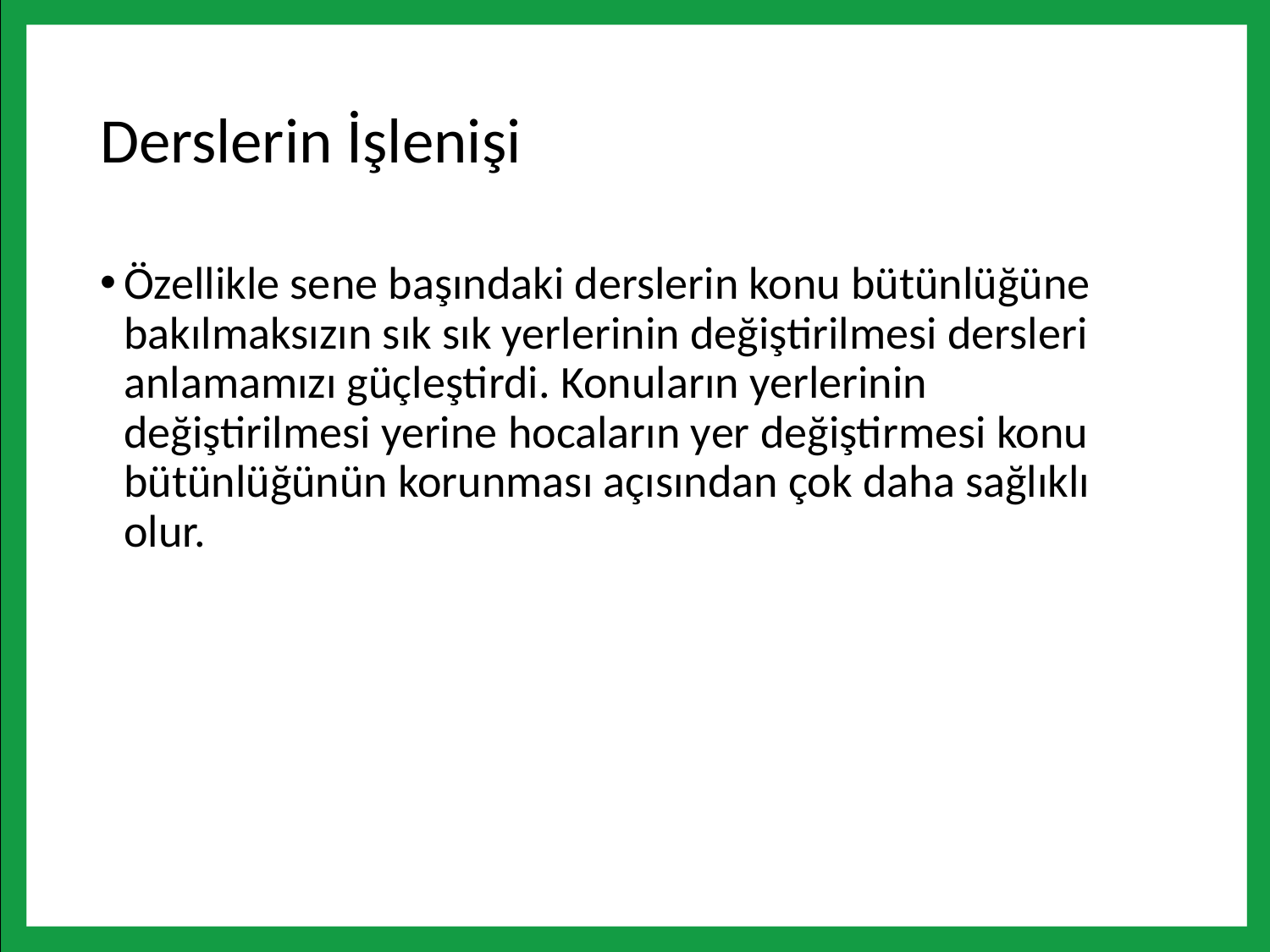

# Derslerin İşlenişi
Özellikle sene başındaki derslerin konu bütünlüğüne bakılmaksızın sık sık yerlerinin değiştirilmesi dersleri anlamamızı güçleştirdi. Konuların yerlerinin değiştirilmesi yerine hocaların yer değiştirmesi konu bütünlüğünün korunması açısından çok daha sağlıklı olur.